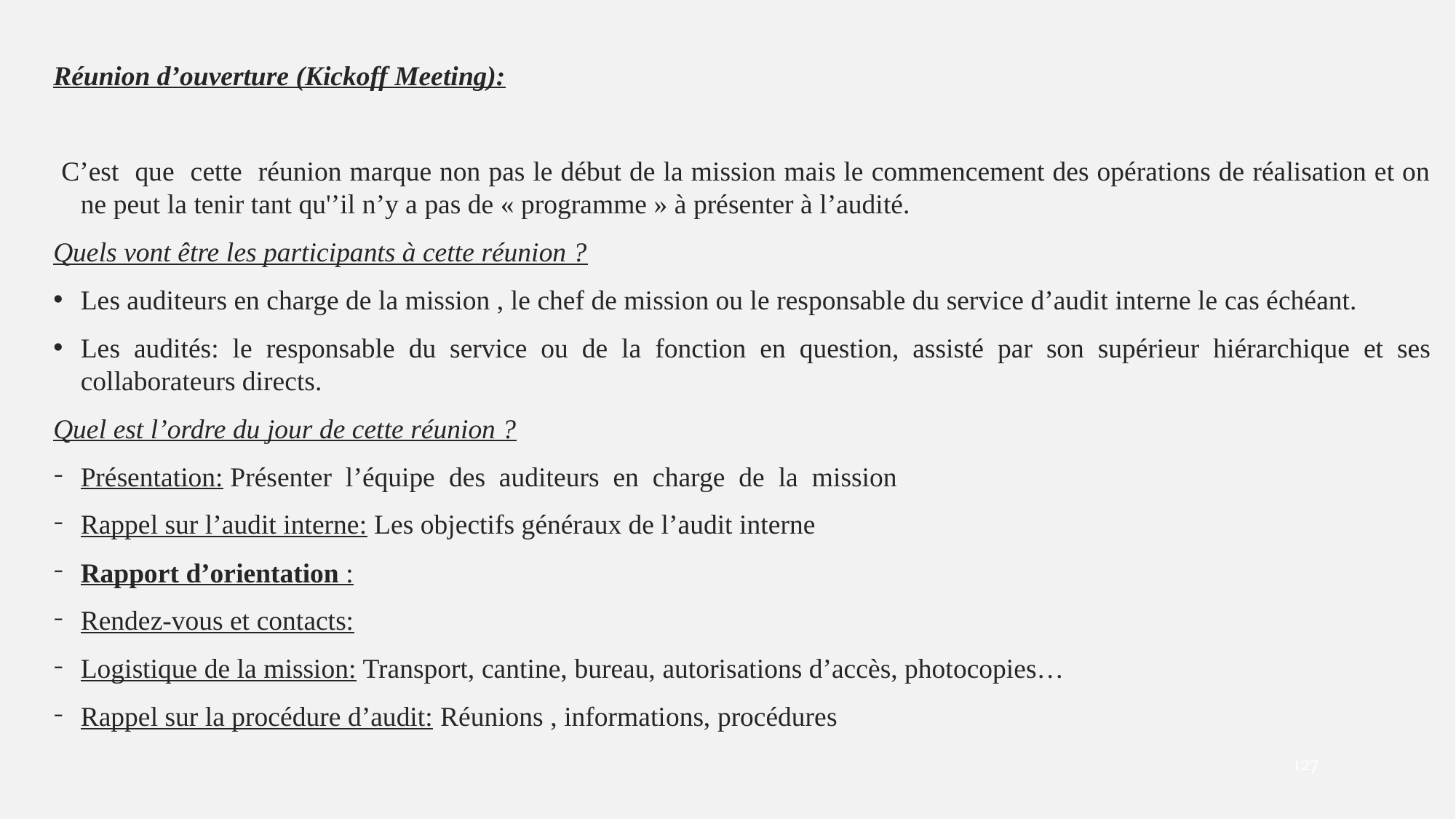

Réunion d’ouverture (Kickoff Meeting):

 C’est  que  cette  réunion marque non pas le début de la mission mais le commencement des opérations de réalisation et on ne peut la tenir tant qu'’il n’y a pas de « programme » à présenter à l’audité.
Quels vont être les participants à cette réunion ?
Les auditeurs en charge de la mission , le chef de mission ou le responsable du service d’audit interne le cas échéant.
Les audités: le responsable du service ou de la fonction en question, assisté par son supérieur hiérarchique et ses collaborateurs directs.
Quel est l’ordre du jour de cette réunion ?
Présentation: Présenter  l’équipe  des  auditeurs  en  charge  de  la  mission
Rappel sur l’audit interne: Les objectifs généraux de l’audit interne
Rapport d’orientation :
Rendez-vous et contacts:
Logistique de la mission: Transport, cantine, bureau, autorisations d’accès, photocopies…
Rappel sur la procédure d’audit: Réunions , informations, procédures

127